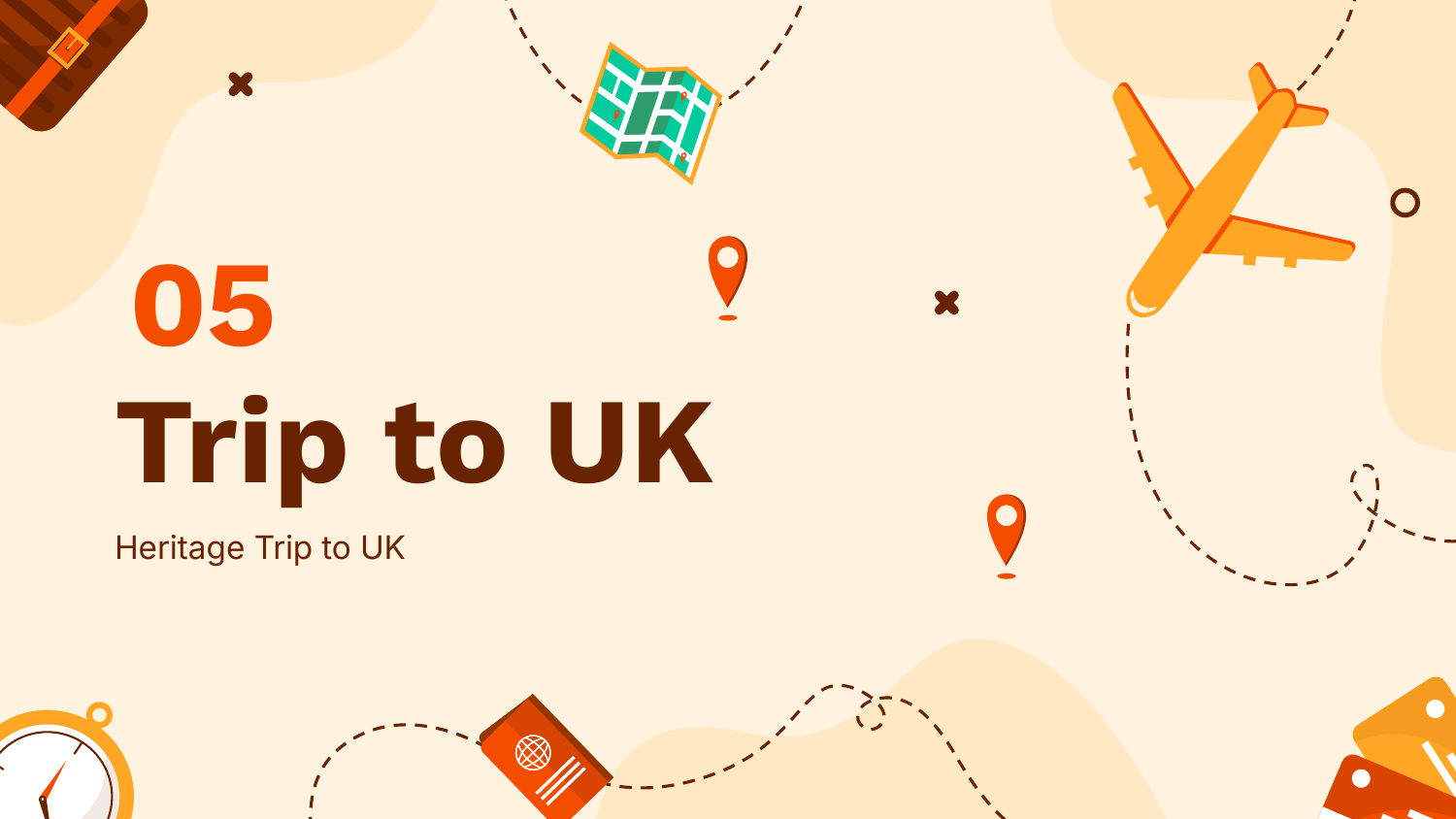

05

# Trip to UK

Heritage Trip to UK